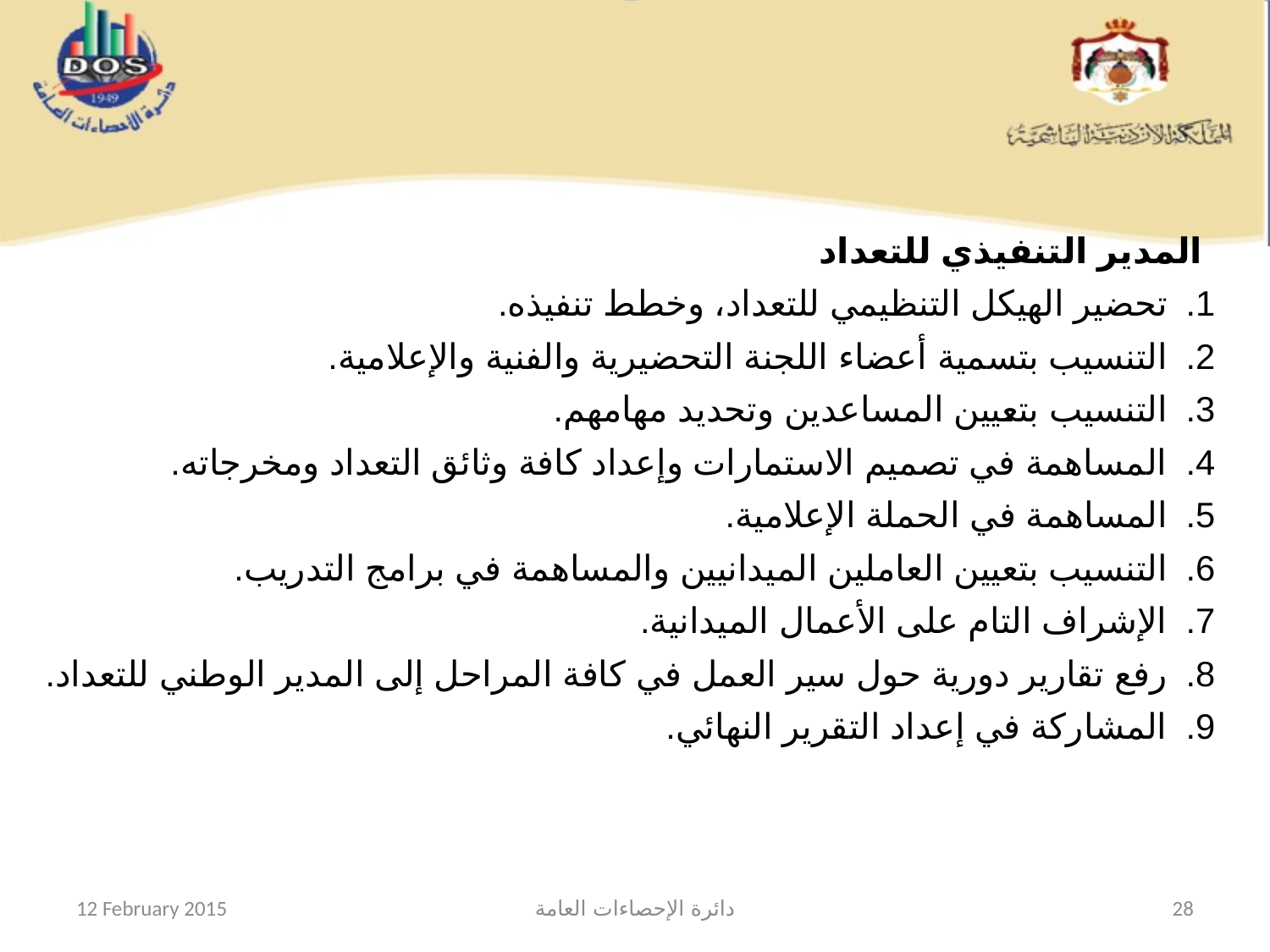

#
المدير التنفيذي للتعداد
تحضير الهيكل التنظيمي للتعداد، وخطط تنفيذه.
التنسيب بتسمية أعضاء اللجنة التحضيرية والفنية والإعلامية.
التنسيب بتعيين المساعدين وتحديد مهامهم.
المساهمة في تصميم الاستمارات وإعداد كافة وثائق التعداد ومخرجاته.
المساهمة في الحملة الإعلامية.
التنسيب بتعيين العاملين الميدانيين والمساهمة في برامج التدريب.
الإشراف التام على الأعمال الميدانية.
رفع تقارير دورية حول سير العمل في كافة المراحل إلى المدير الوطني للتعداد.
المشاركة في إعداد التقرير النهائي.
12 February 2015
دائرة الإحصاءات العامة
28